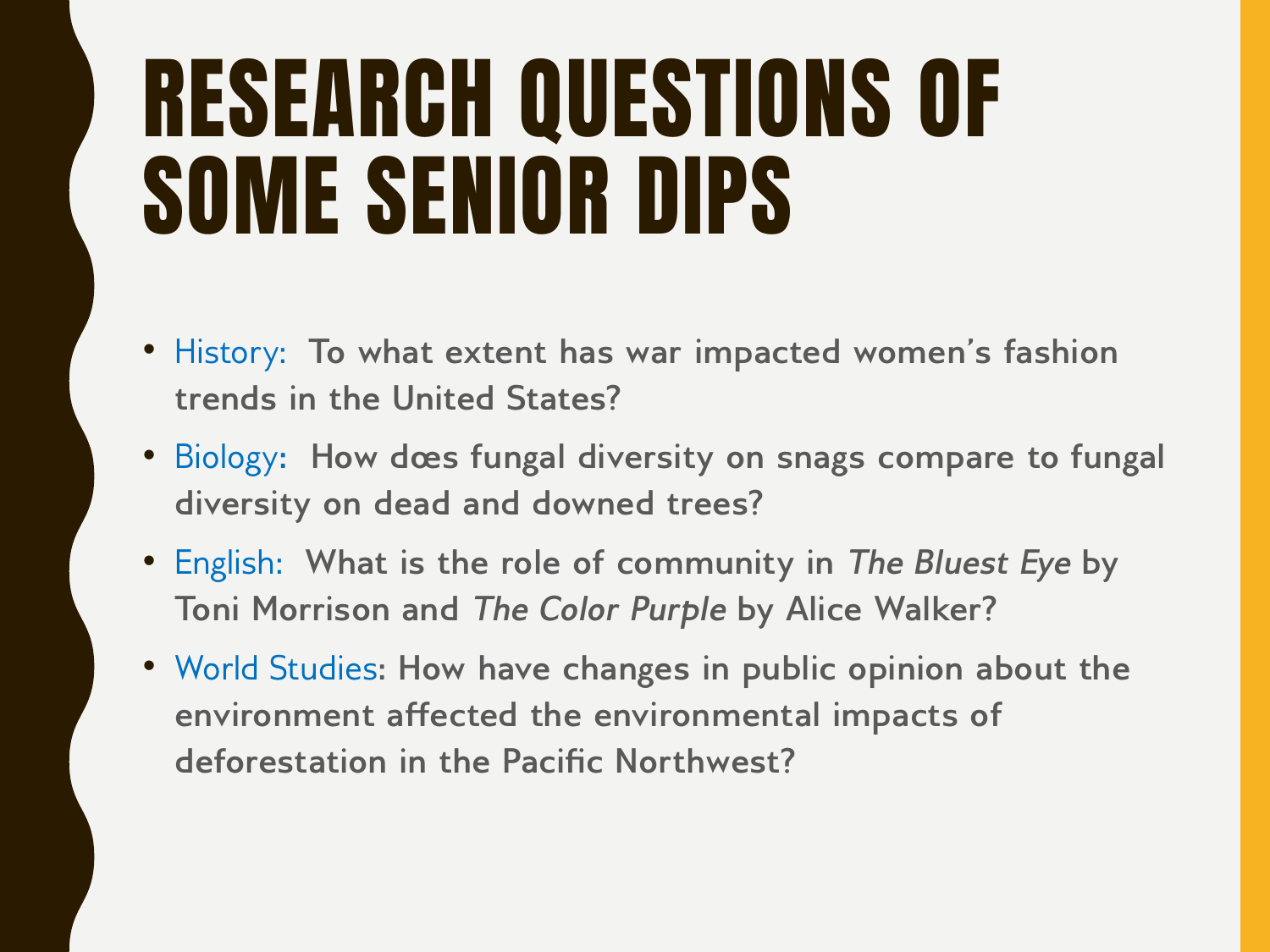

# Research questions of some senior dips
History:  To what extent has war impacted women’s fashion trends in the United States?
Biology:  How does fungal diversity on snags compare to fungal diversity on dead and downed trees?
English:  What is the role of community in The Bluest Eye by Toni Morrison and The Color Purple by Alice Walker?
World Studies: How have changes in public opinion about the environment affected the environmental impacts of deforestation in the Pacific Northwest?